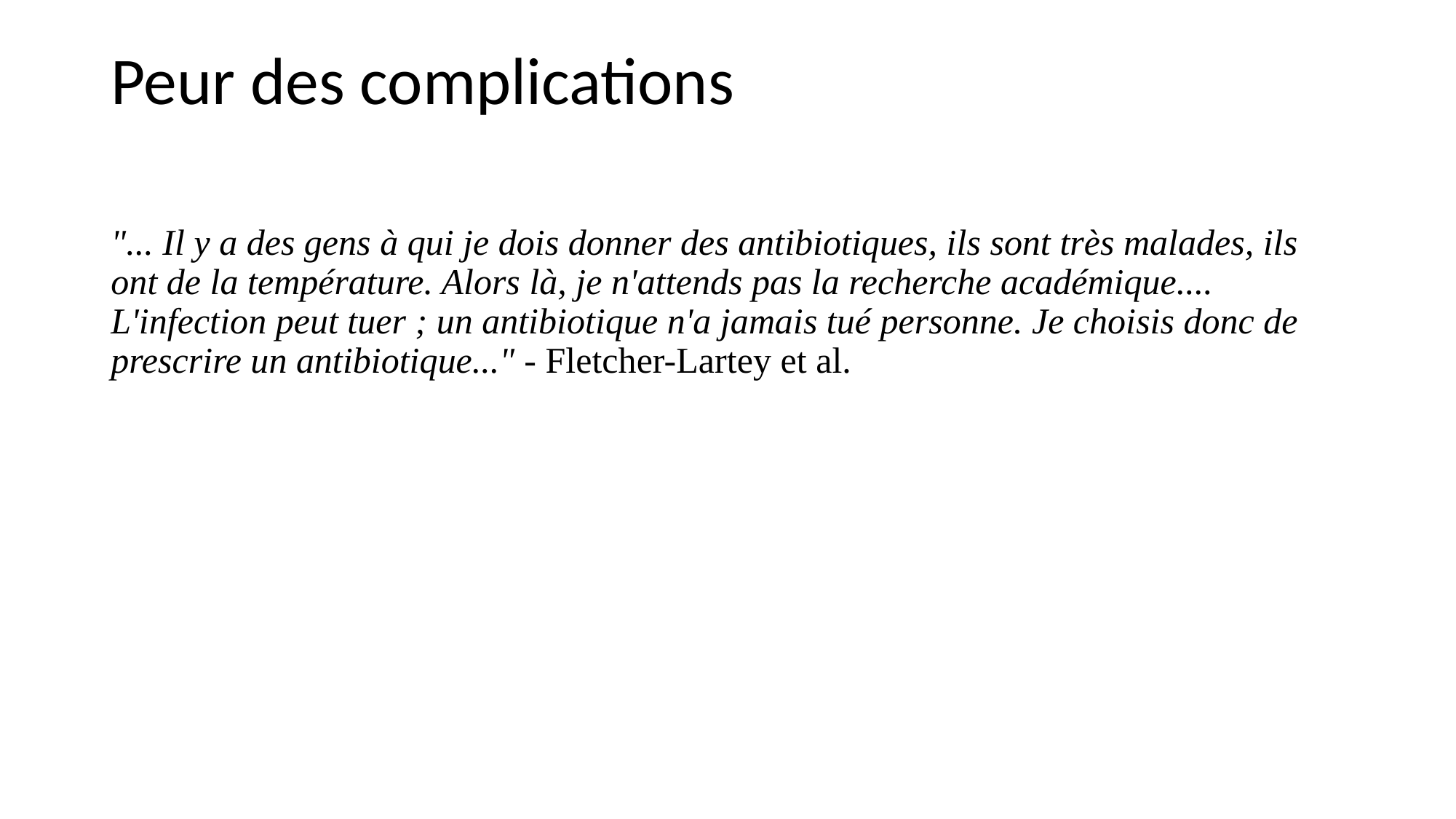

# Peur des complications
"... Il y a des gens à qui je dois donner des antibiotiques, ils sont très malades, ils ont de la température. Alors là, je n'attends pas la recherche académique.... L'infection peut tuer ; un antibiotique n'a jamais tué personne. Je choisis donc de prescrire un antibiotique..." - Fletcher-Lartey et al.